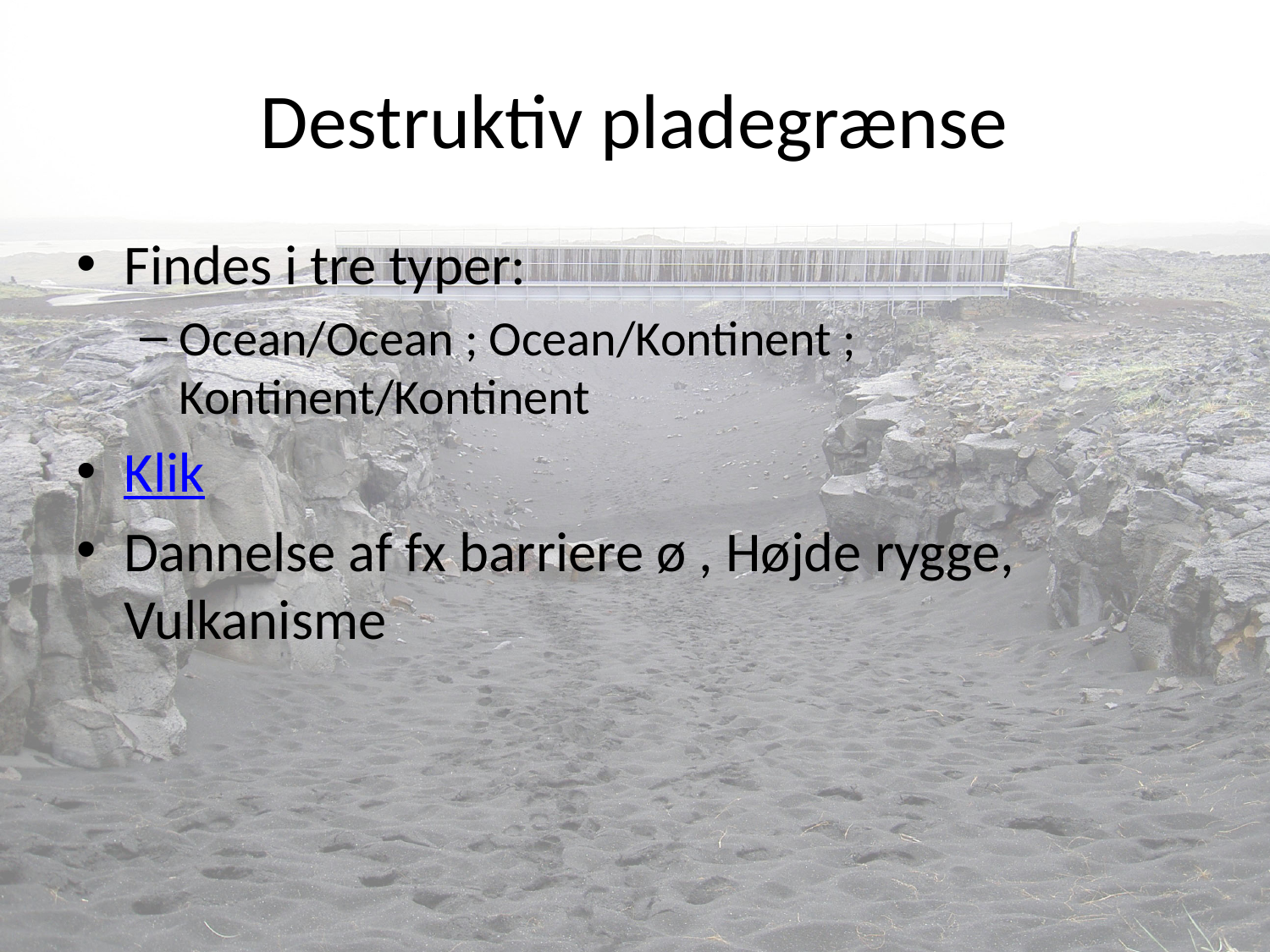

# Destruktiv pladegrænse
Findes i tre typer:
Ocean/Ocean ; Ocean/Kontinent ; Kontinent/Kontinent
Klik
Dannelse af fx barriere ø , Højde rygge, Vulkanisme